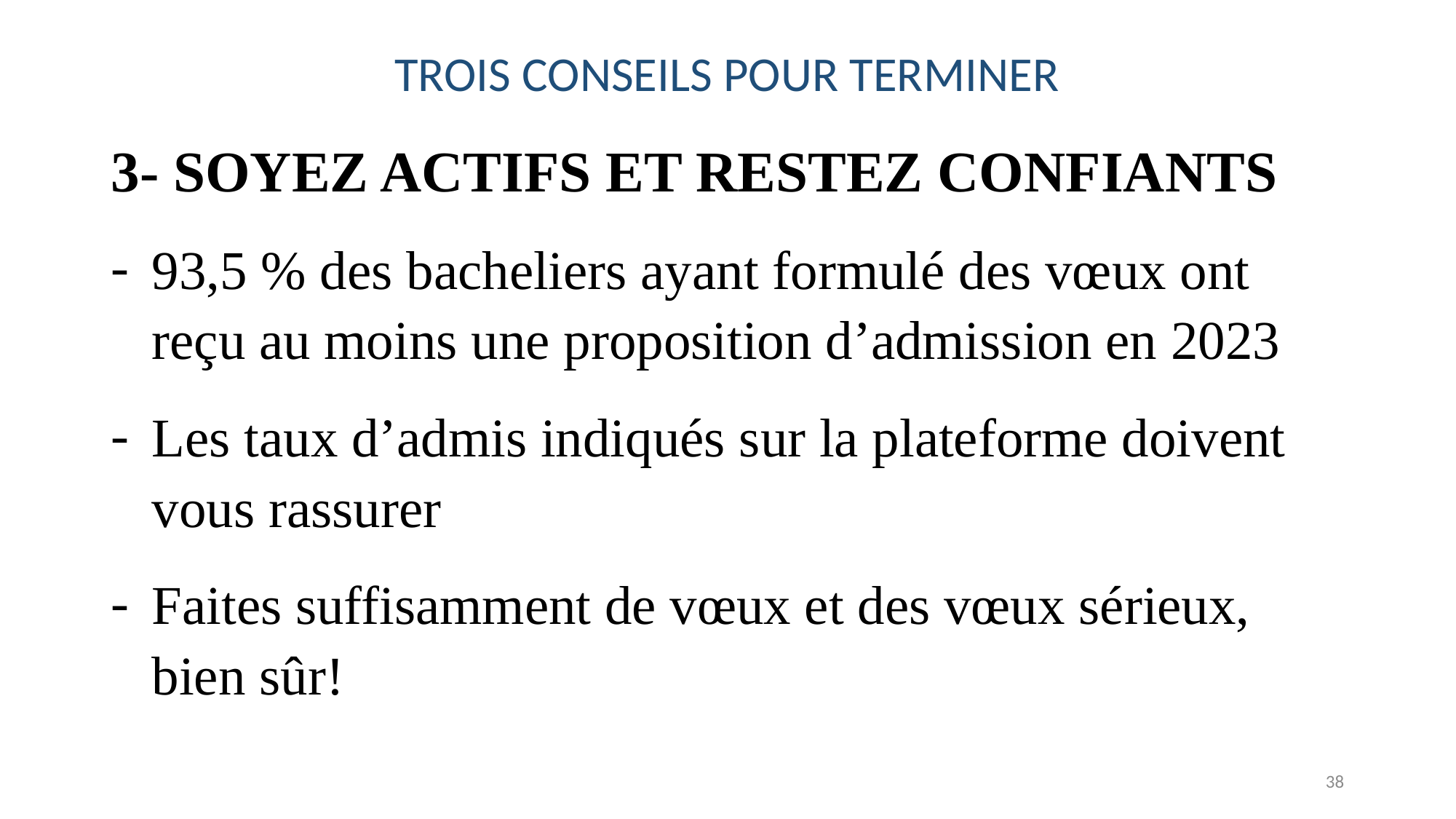

# TROIS CONSEILS POUR TERMINER
3- SOYEZ ACTIFS ET RESTEZ CONFIANTS
93,5 % des bacheliers ayant formulé des vœux ont reçu au moins une proposition d’admission en 2023
Les taux d’admis indiqués sur la plateforme doivent vous rassurer
Faites suffisamment de vœux et des vœux sérieux, bien sûr!

38